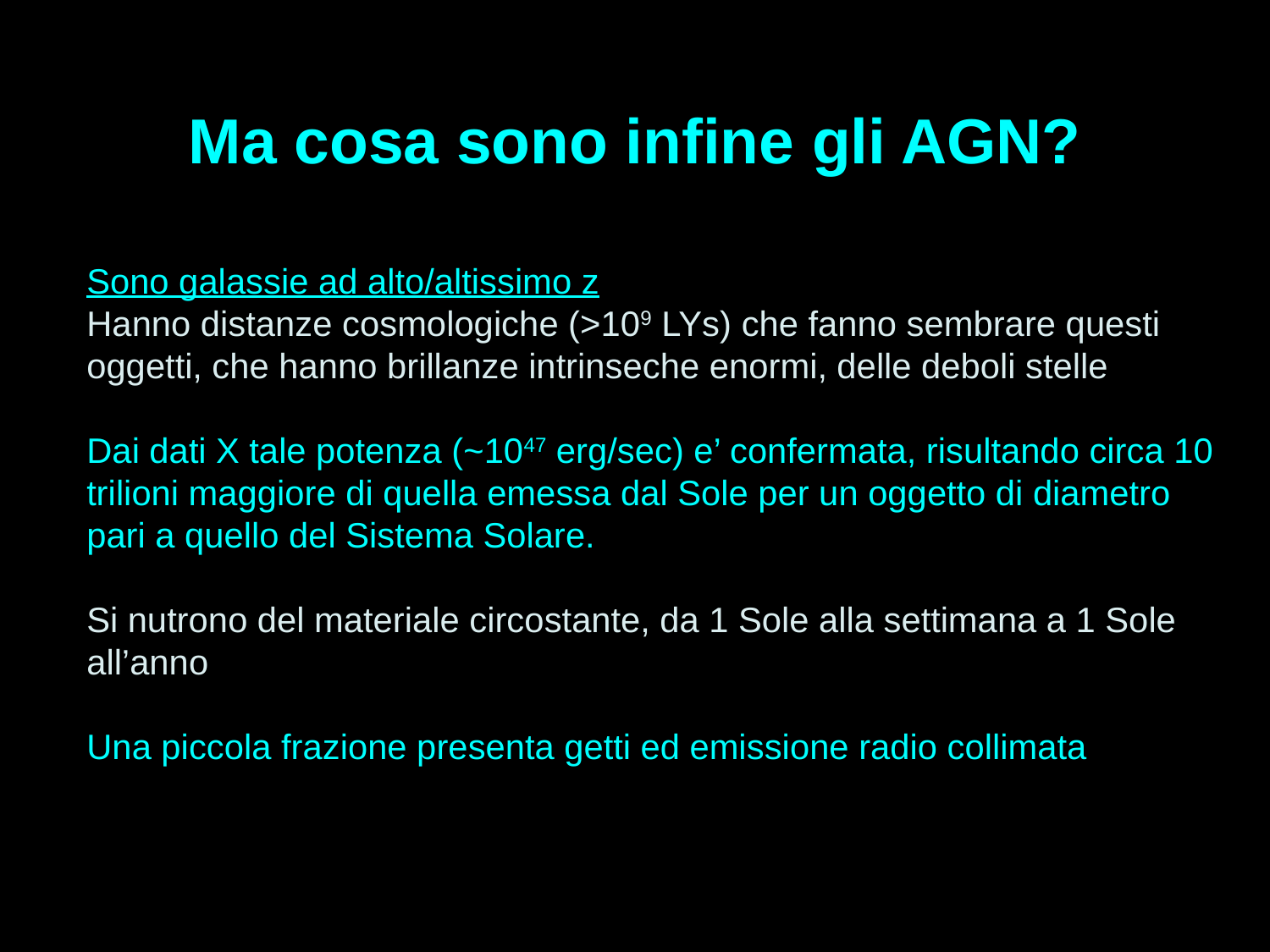

# Ma cosa sono infine gli AGN?
Sono galassie ad alto/altissimo z
Hanno distanze cosmologiche (>109 LYs) che fanno sembrare questi oggetti, che hanno brillanze intrinseche enormi, delle deboli stelle

Dai dati X tale potenza (~1047 erg/sec) e’ confermata, risultando circa 10 trilioni maggiore di quella emessa dal Sole per un oggetto di diametro pari a quello del Sistema Solare.

Si nutrono del materiale circostante, da 1 Sole alla settimana a 1 Sole all’anno

Una piccola frazione presenta getti ed emissione radio collimata